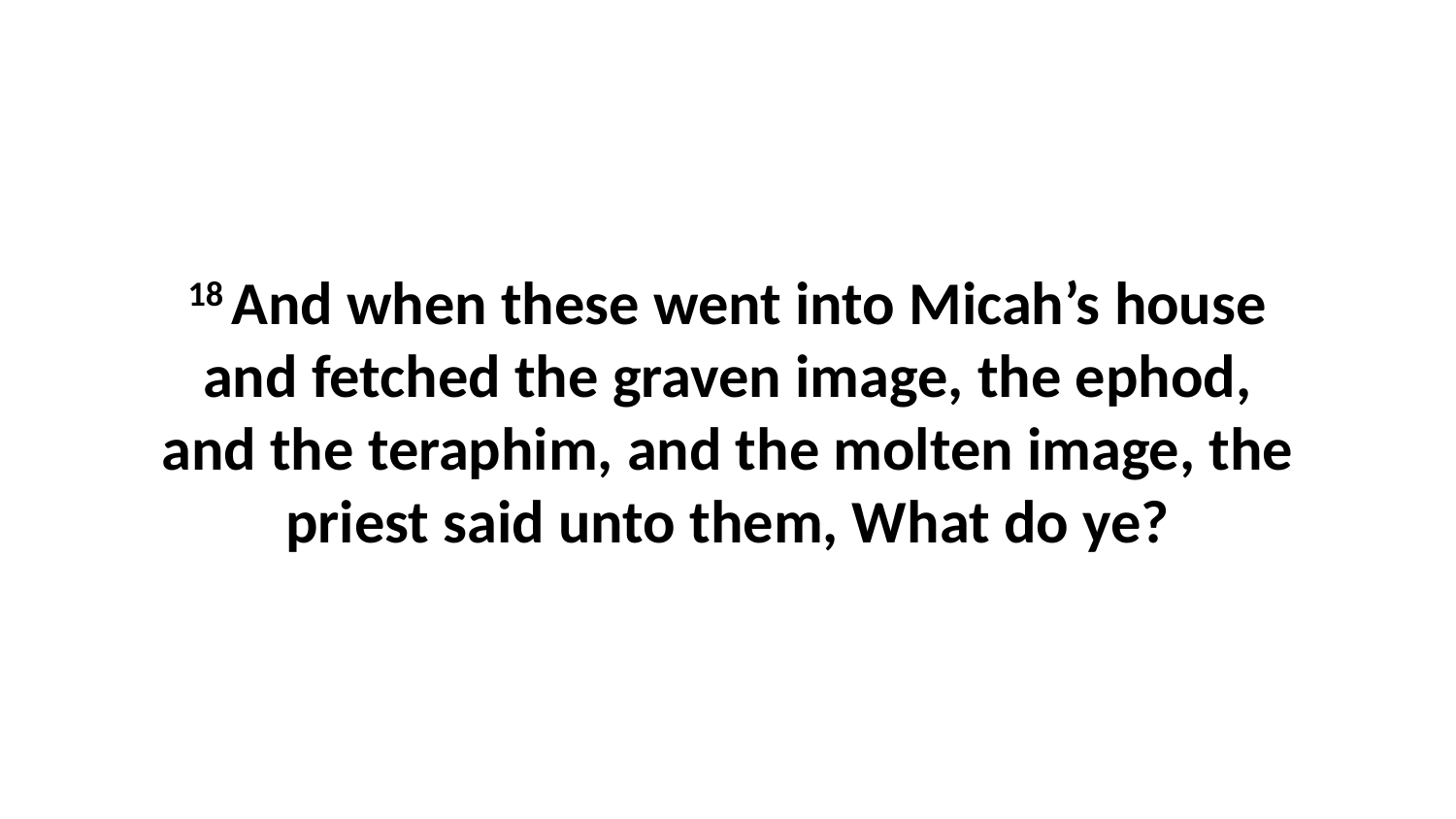

18 And when these went into Micah’s house and fetched the graven image, the ephod, and the teraphim, and the molten image, the priest said unto them, What do ye?